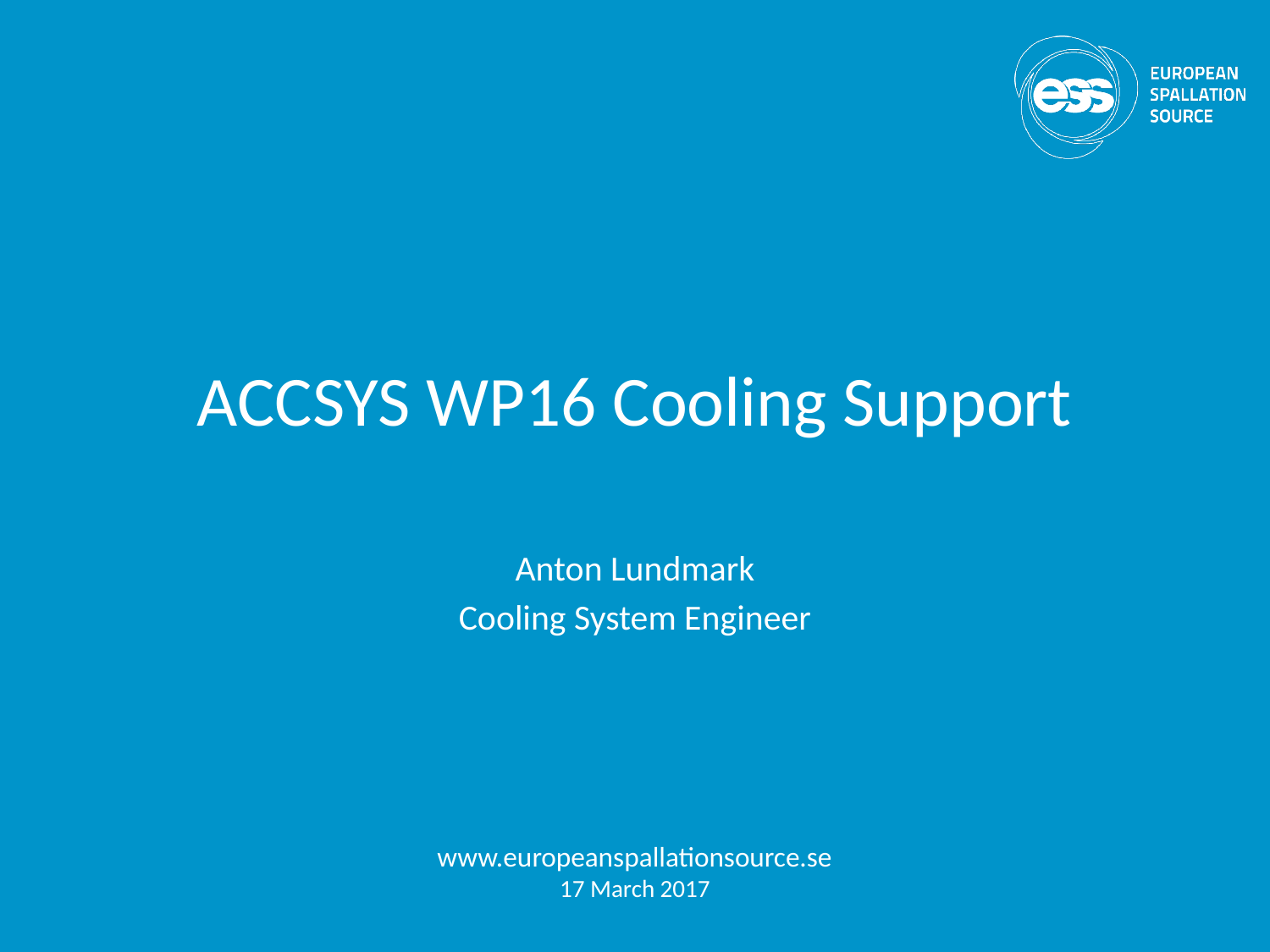

# ACCSYS WP16 Cooling Support
Anton Lundmark
Cooling System Engineer
www.europeanspallationsource.se
17 March 2017